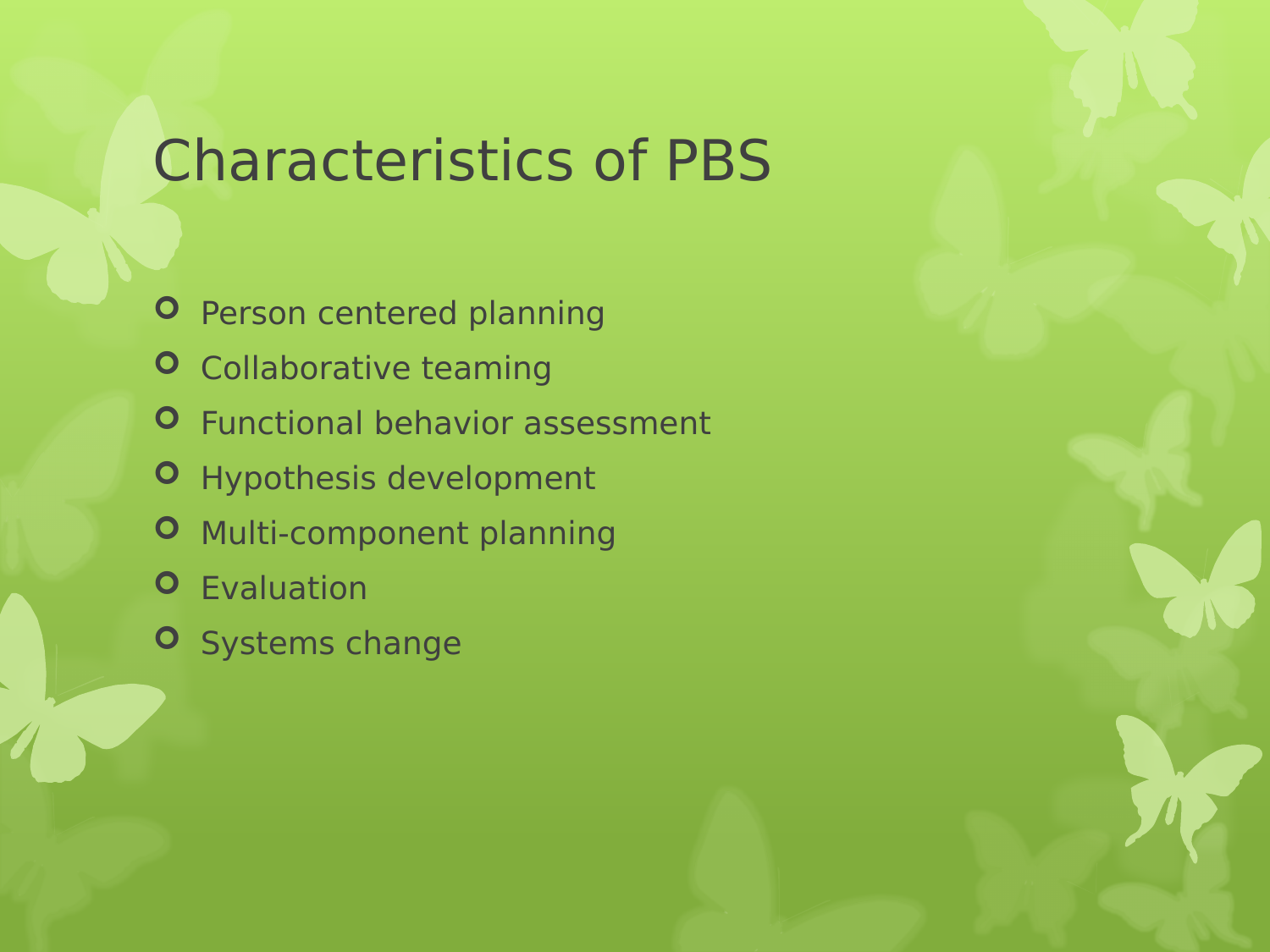

# Characteristics of PBS
Person centered planning
Collaborative teaming
Functional behavior assessment
Hypothesis development
Multi-component planning
Evaluation
Systems change